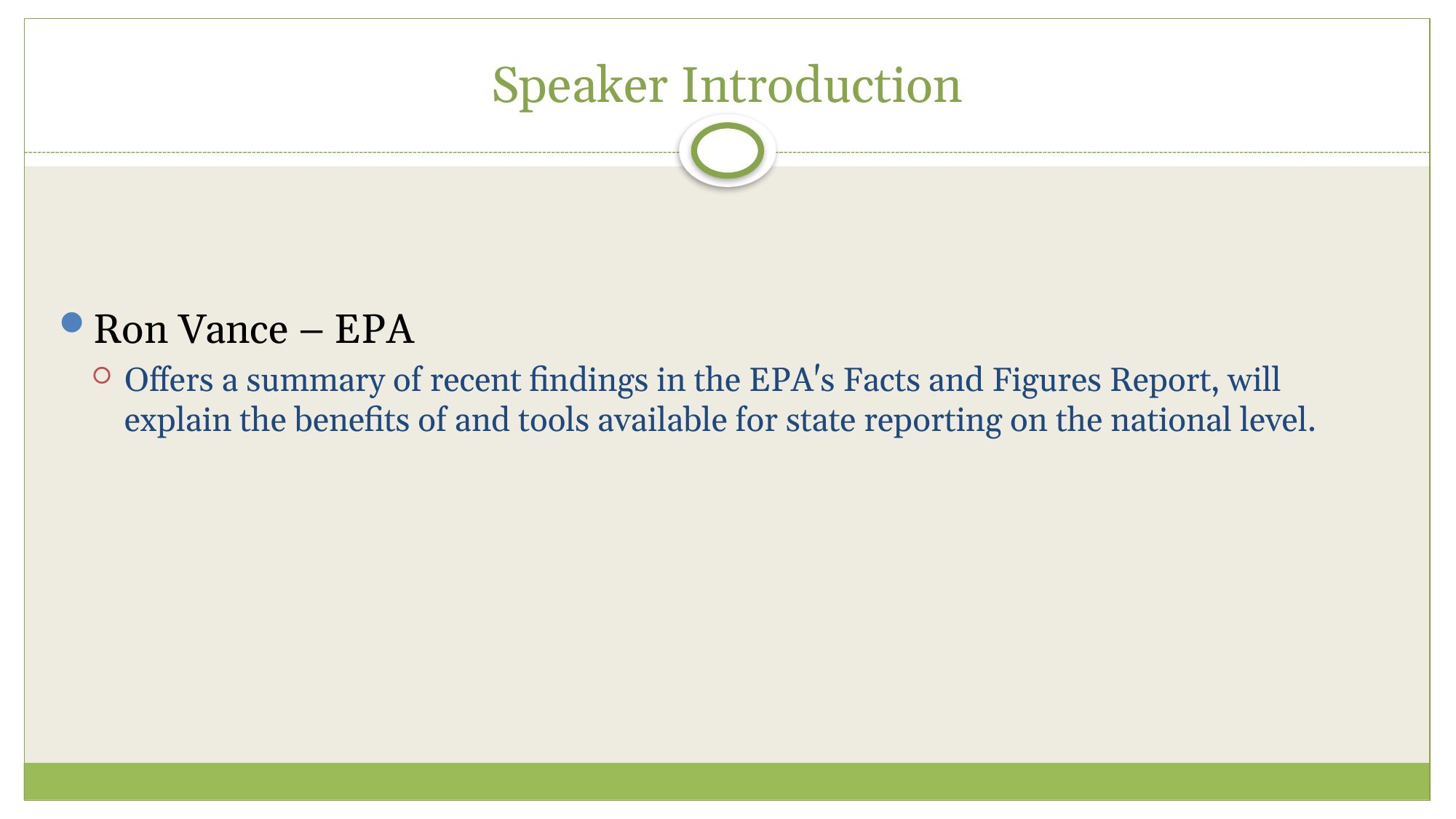

# Speaker Introduction

Ron Vance – EPA
Offers a summary of recent findings in the EPA's Facts and Figures Report, will explain the benefits of and tools available for state reporting on the national level.